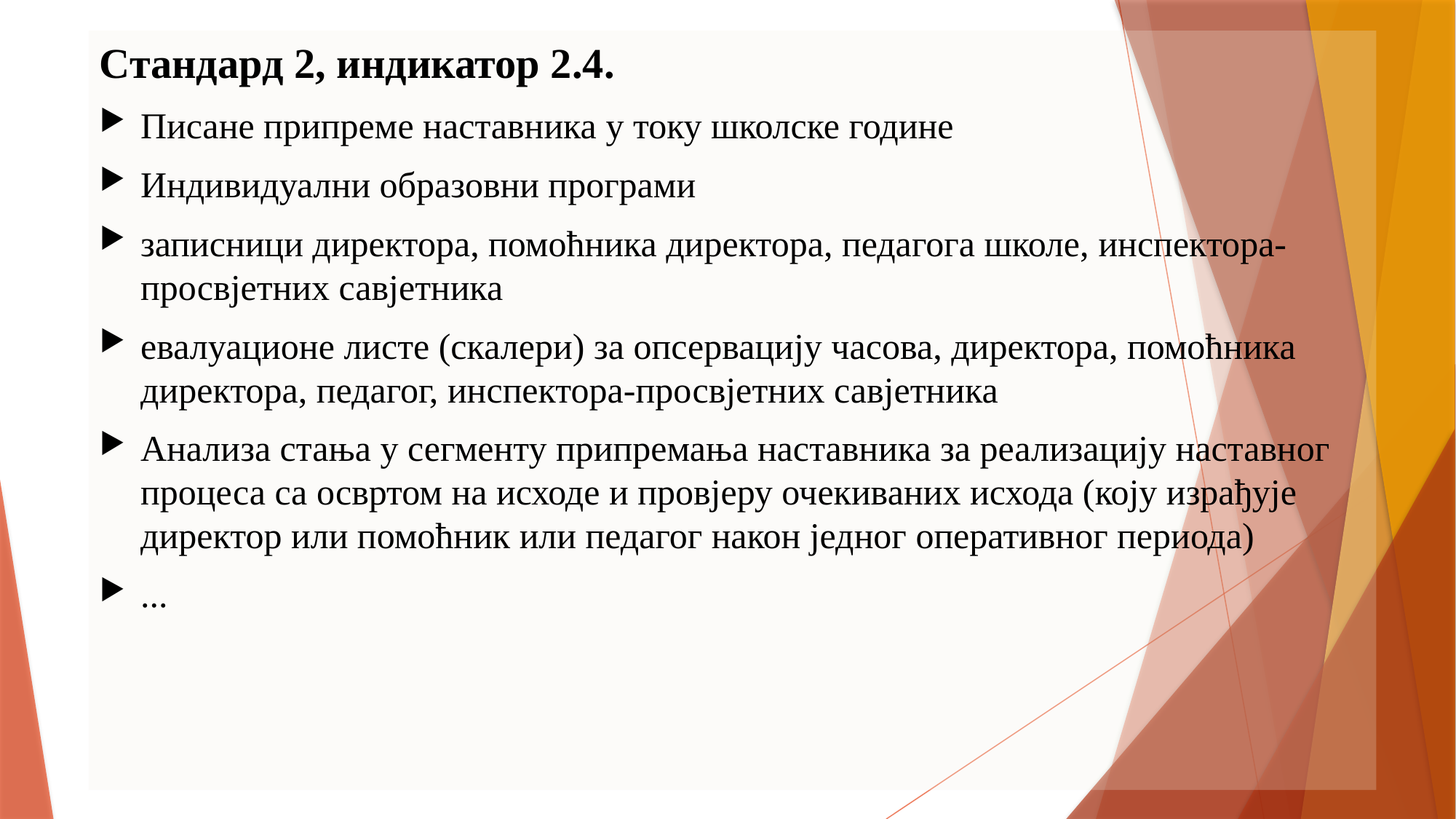

Стандард 2, индикатор 2.4.
Писане припреме наставника у току школске године
Индивидуални образовни програми
записници директора, помоћника директора, педагога школе, инспектора-просвјетних савјетника
евалуационе листе (скалери) за опсервацију часова, директора, помоћника директора, педагог, инспектора-просвјетних савјетника
Анализа стања у сегменту припремања наставника за реализацију наставног процеса са освртом на исходе и провјеру очекиваних исхода (коју израђује директор или помоћник или педагог након једног оперативног периода)
...